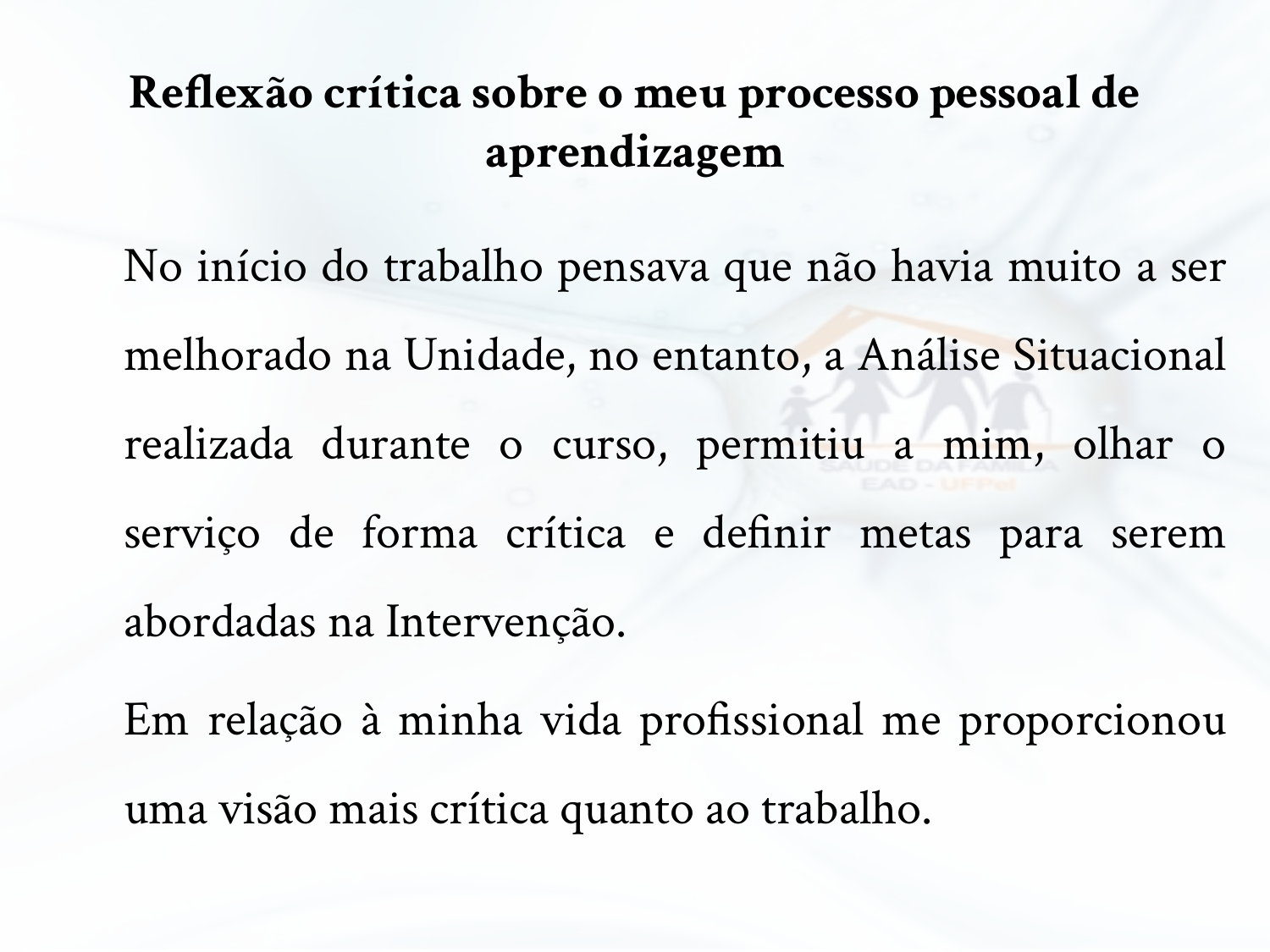

# Reflexão crítica sobre o meu processo pessoal de aprendizagem
	No início do trabalho pensava que não havia muito a ser melhorado na Unidade, no entanto, a Análise Situacional realizada durante o curso, permitiu a mim, olhar o serviço de forma crítica e definir metas para serem abordadas na Intervenção.
	Em relação à minha vida profissional me proporcionou uma visão mais crítica quanto ao trabalho.